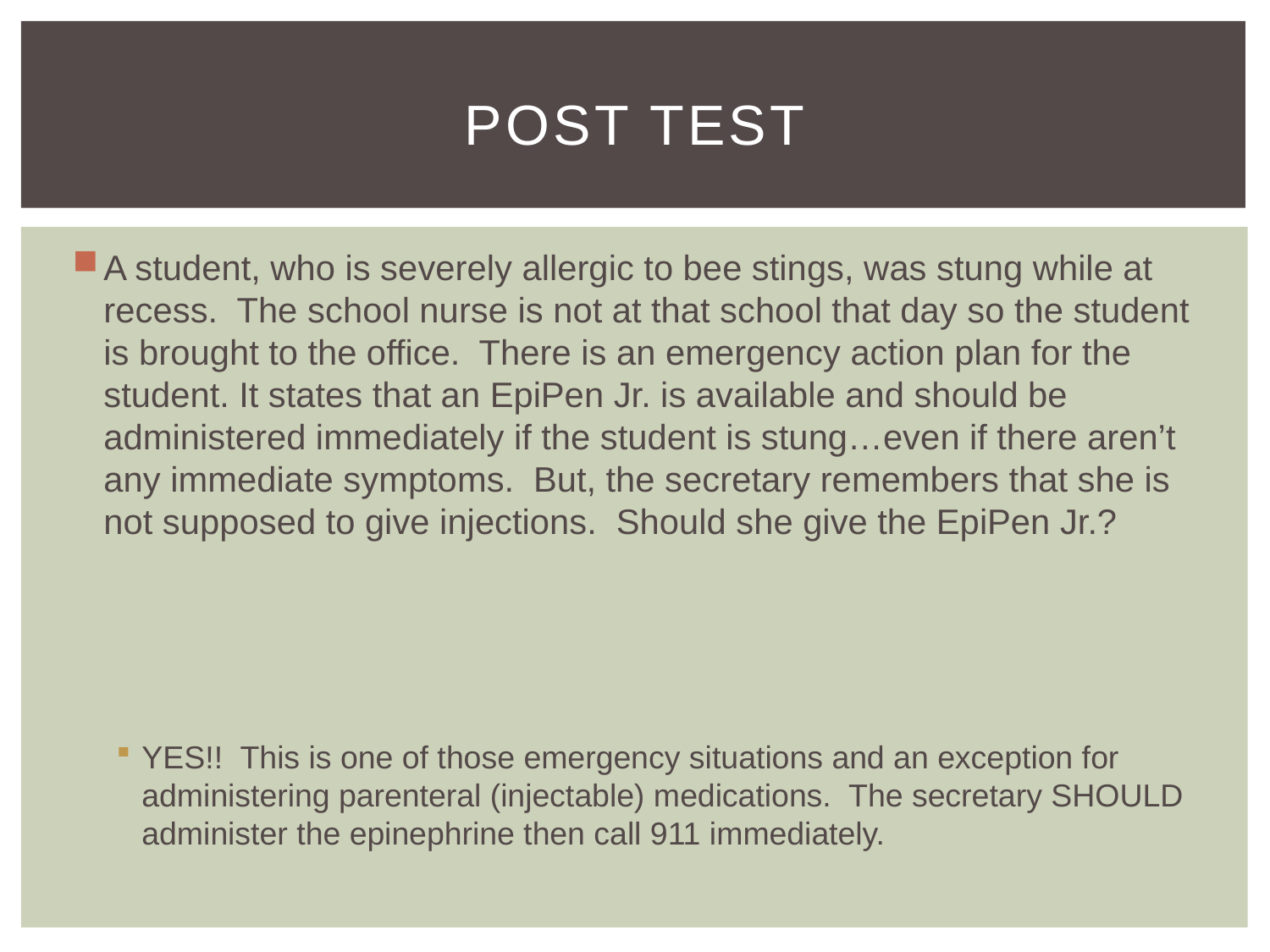

# Post test
A student, who is severely allergic to bee stings, was stung while at recess.  The school nurse is not at that school that day so the student is brought to the office.  There is an emergency action plan for the student. It states that an EpiPen Jr. is available and should be administered immediately if the student is stung…even if there aren’t any immediate symptoms.  But, the secretary remembers that she is not supposed to give injections.  Should she give the EpiPen Jr.?

YES!!  This is one of those emergency situations and an exception for administering parenteral (injectable) medications.  The secretary SHOULD administer the epinephrine then call 911 immediately.